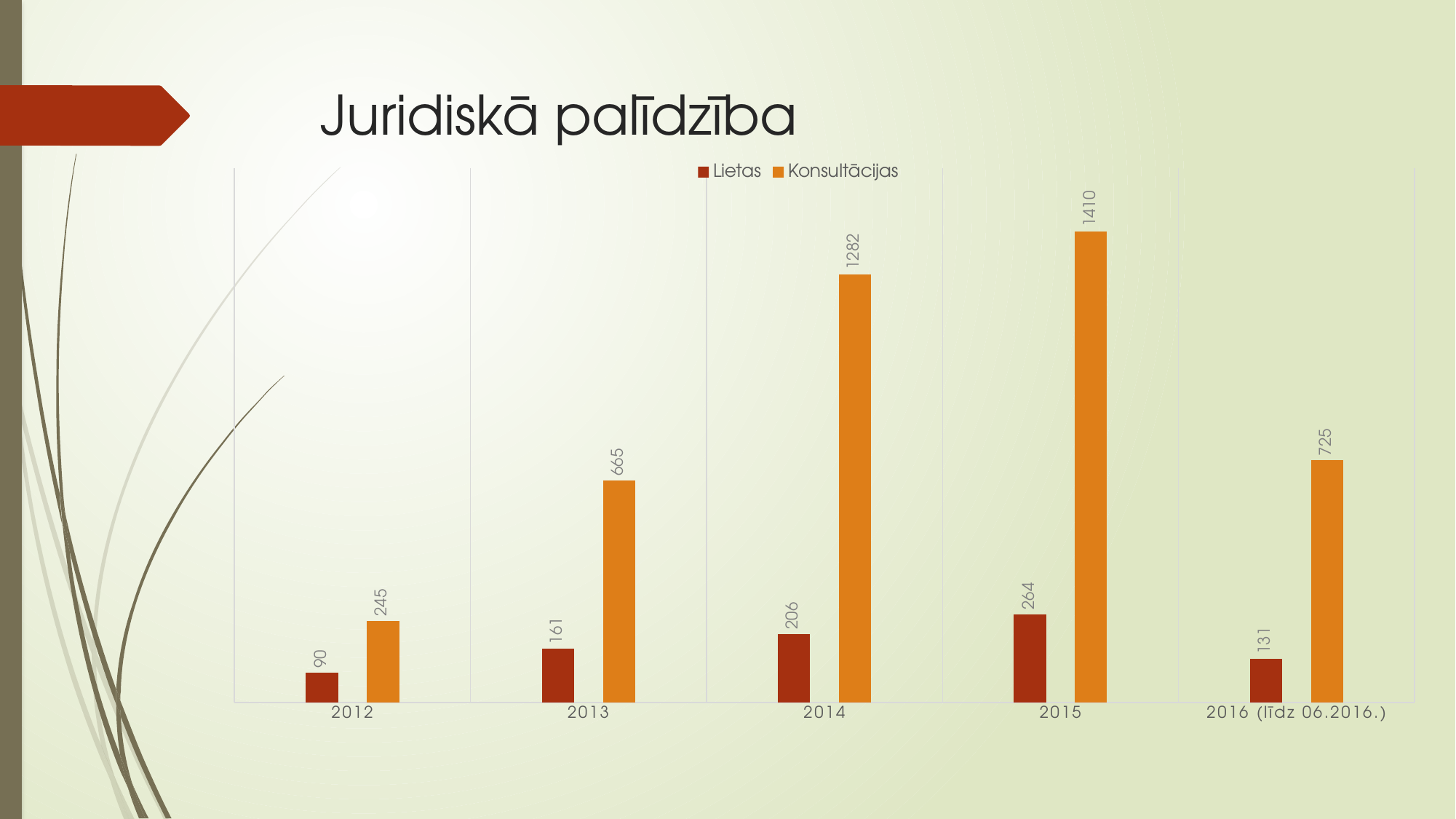

# Juridiskā palīdzība

### Chart

| Category | Lietas | Konsultācijas |
|---|---|---|
| 2012 | 90.0 | 245.0 |
| 2013 | 161.0 | 665.0 |
| 2014 | 206.0 | 1282.0 |
| 2015 | 264.0 | 1410.0 |
| 2016 (līdz 06.2016.) | 131.0 | 725.0 |